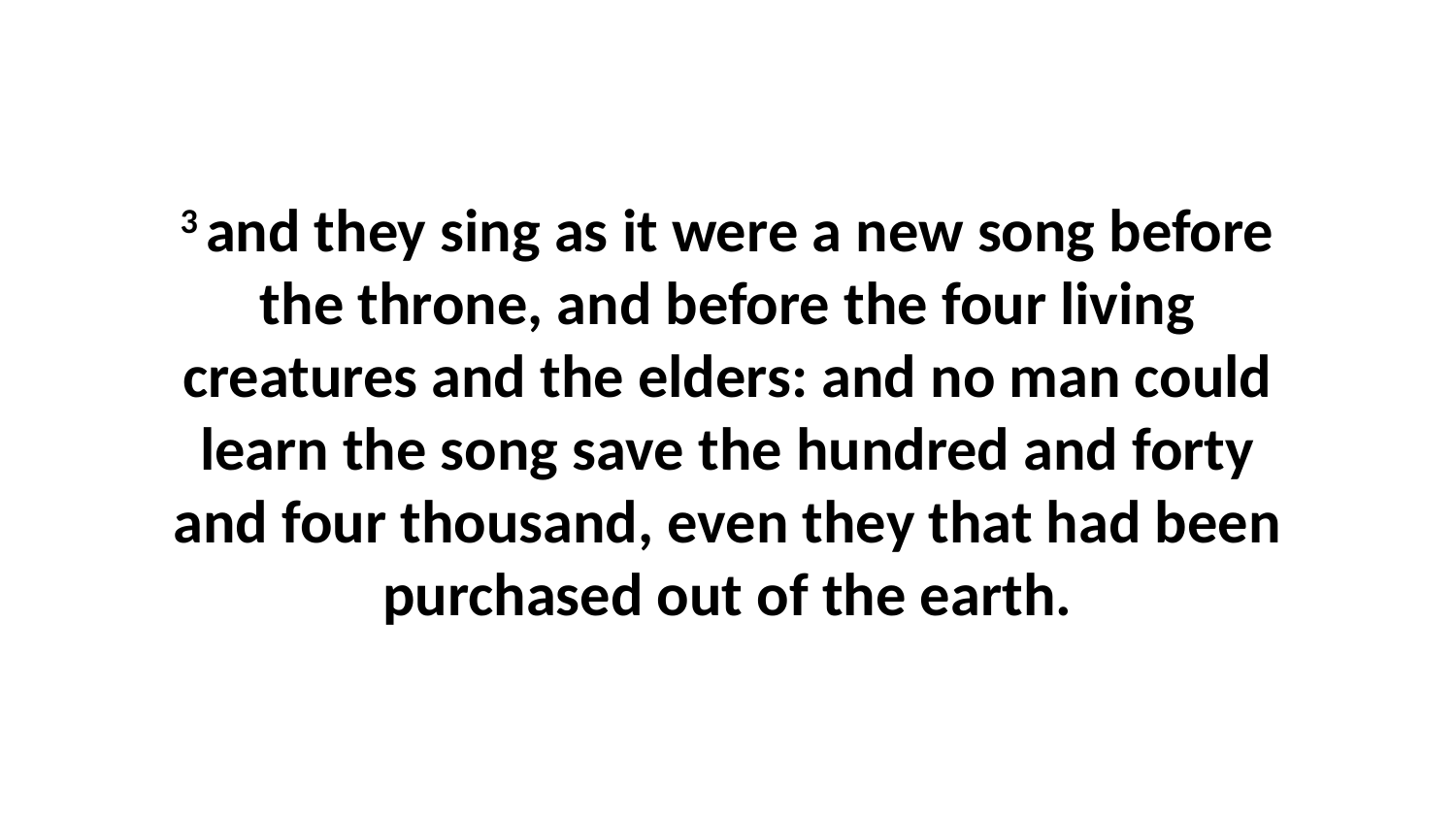

3 and they sing as it were a new song before the throne, and before the four living creatures and the elders: and no man could learn the song save the hundred and forty and four thousand, even they that had been purchased out of the earth.